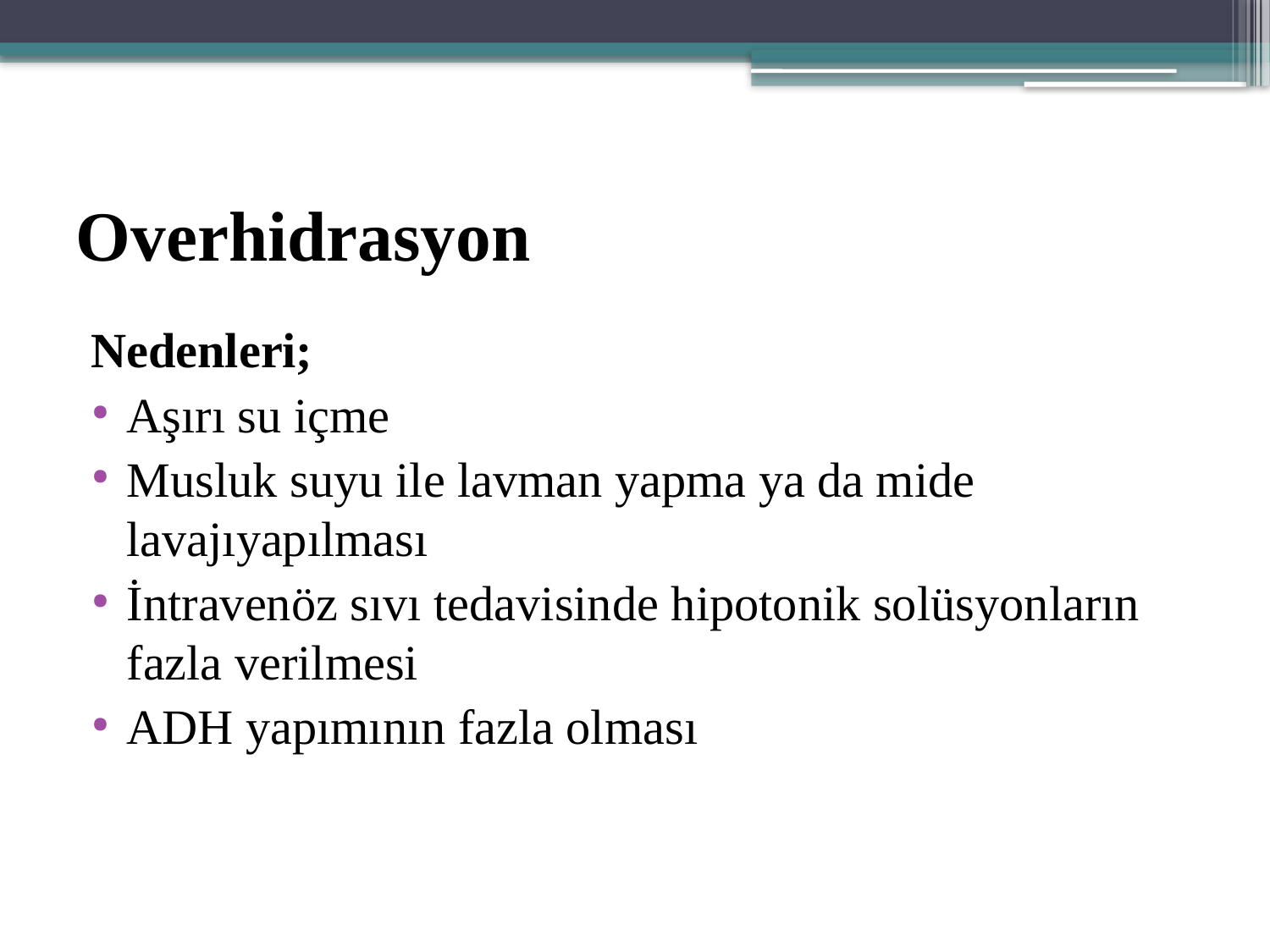

# Overhidrasyon
Nedenleri;
Aşırı su içme
Musluk suyu ile lavman yapma ya da mide lavajıyapılması
İntravenöz sıvı tedavisinde hipotonik solüsyonların fazla verilmesi
ADH yapımının fazla olması